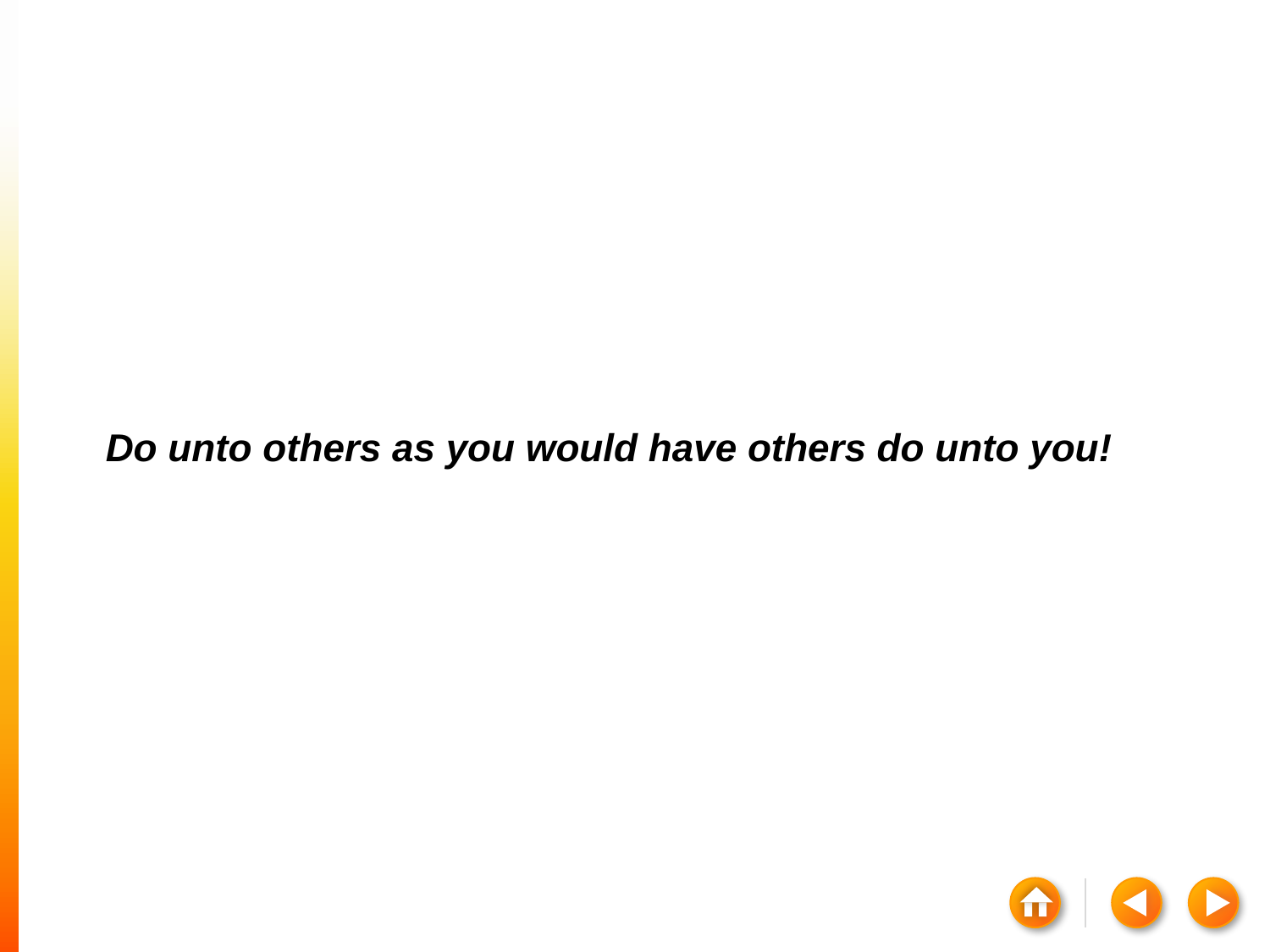

#

Do unto others as you would have others do unto you!